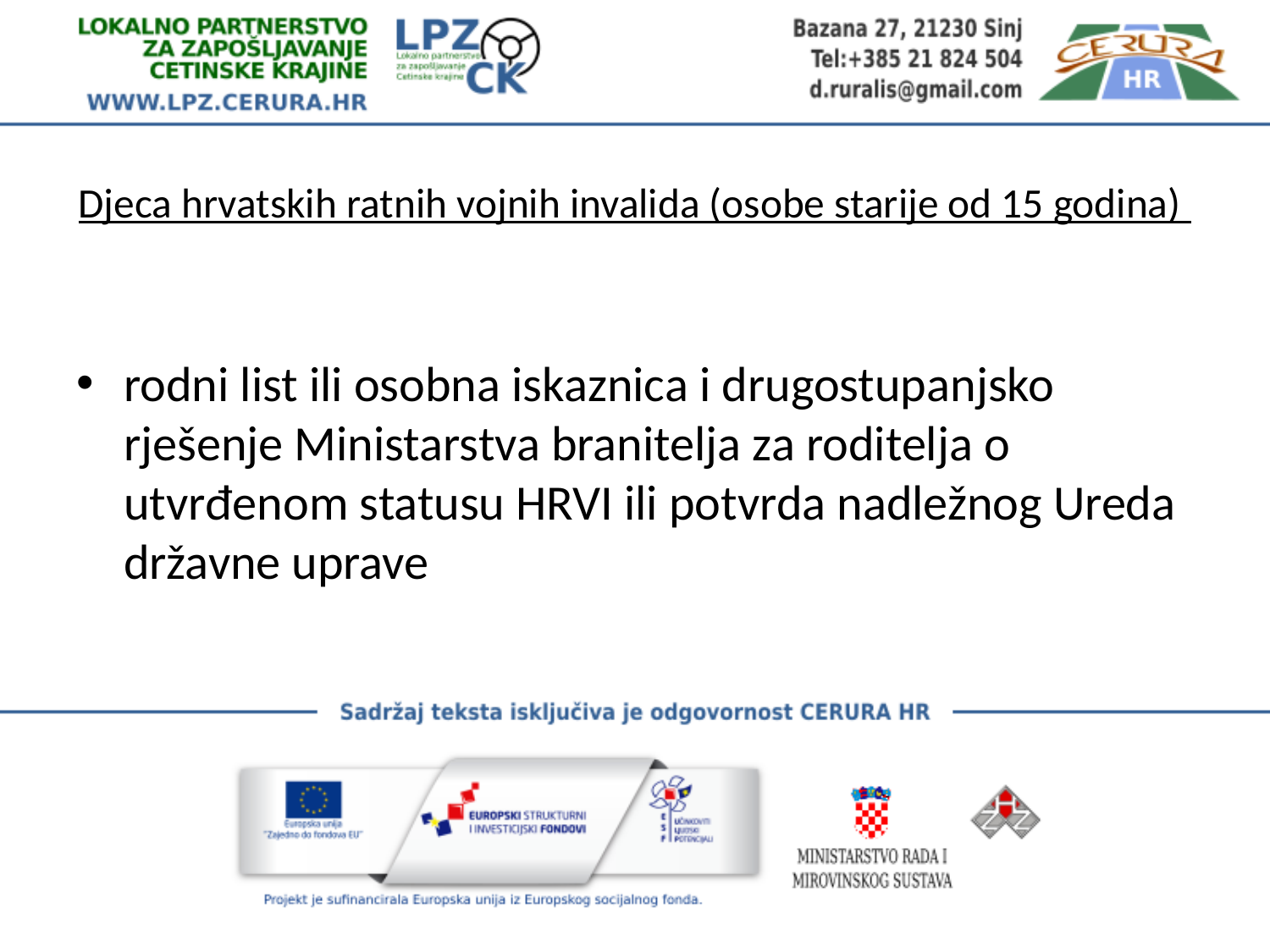

# Djeca hrvatskih ratnih vojnih invalida (osobe starije od 15 godina)
rodni list ili osobna iskaznica i drugostupanjsko rješenje Ministarstva branitelja za roditelja o utvrđenom statusu HRVI ili potvrda nadležnog Ureda državne uprave